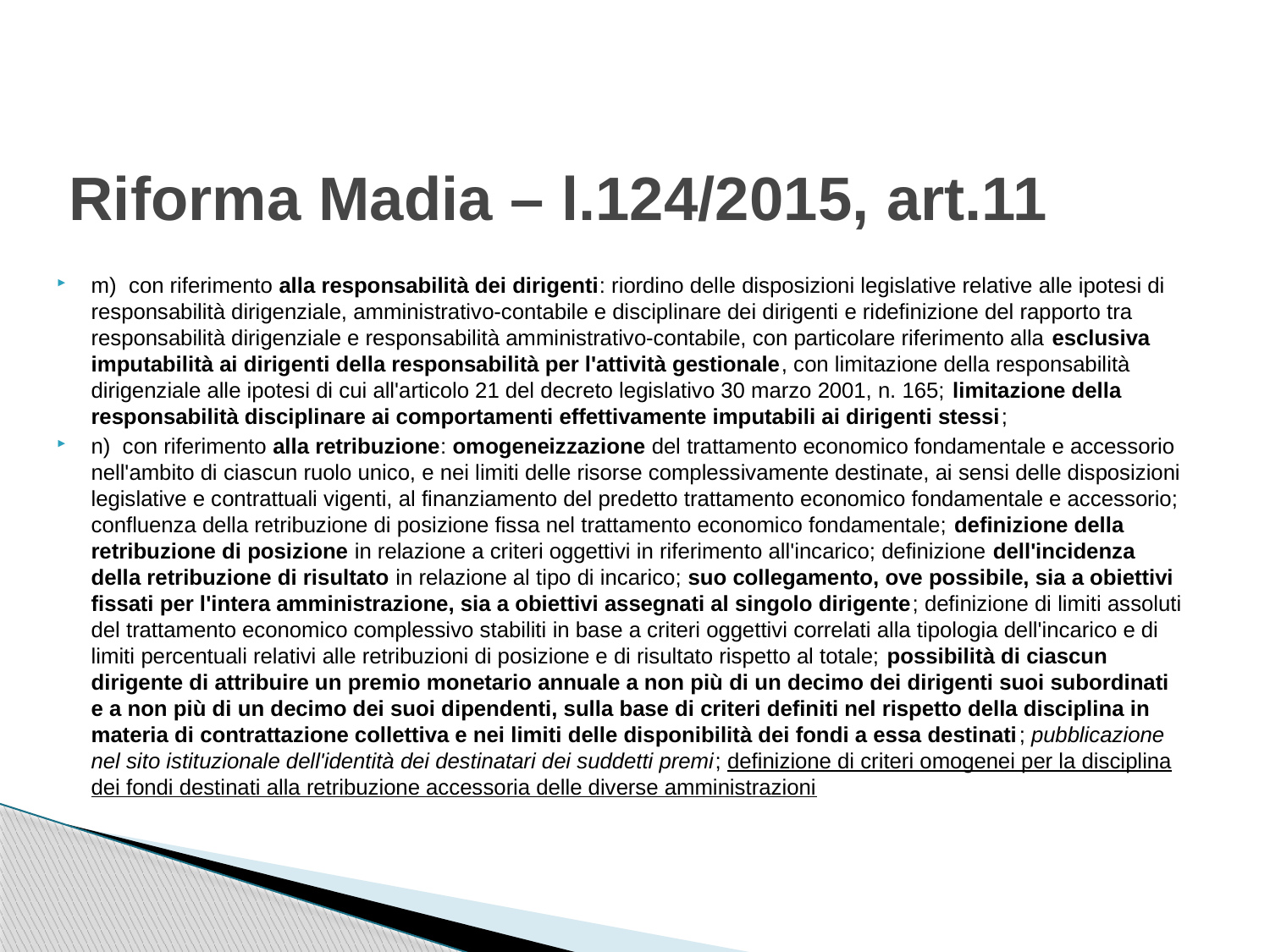

# Riforma Madia – l.124/2015, art.11
m)  con riferimento alla responsabilità dei dirigenti: riordino delle disposizioni legislative relative alle ipotesi di responsabilità dirigenziale, amministrativo-contabile e disciplinare dei dirigenti e ridefinizione del rapporto tra responsabilità dirigenziale e responsabilità amministrativo-contabile, con particolare riferimento alla esclusiva imputabilità ai dirigenti della responsabilità per l'attività gestionale, con limitazione della responsabilità dirigenziale alle ipotesi di cui all'articolo 21 del decreto legislativo 30 marzo 2001, n. 165; limitazione della responsabilità disciplinare ai comportamenti effettivamente imputabili ai dirigenti stessi;
n)  con riferimento alla retribuzione: omogeneizzazione del trattamento economico fondamentale e accessorio nell'ambito di ciascun ruolo unico, e nei limiti delle risorse complessivamente destinate, ai sensi delle disposizioni legislative e contrattuali vigenti, al finanziamento del predetto trattamento economico fondamentale e accessorio; confluenza della retribuzione di posizione fissa nel trattamento economico fondamentale; definizione della retribuzione di posizione in relazione a criteri oggettivi in riferimento all'incarico; definizione dell'incidenza della retribuzione di risultato in relazione al tipo di incarico; suo collegamento, ove possibile, sia a obiettivi fissati per l'intera amministrazione, sia a obiettivi assegnati al singolo dirigente; definizione di limiti assoluti del trattamento economico complessivo stabiliti in base a criteri oggettivi correlati alla tipologia dell'incarico e di limiti percentuali relativi alle retribuzioni di posizione e di risultato rispetto al totale; possibilità di ciascun dirigente di attribuire un premio monetario annuale a non più di un decimo dei dirigenti suoi subordinati e a non più di un decimo dei suoi dipendenti, sulla base di criteri definiti nel rispetto della disciplina in materia di contrattazione collettiva e nei limiti delle disponibilità dei fondi a essa destinati; pubblicazione nel sito istituzionale dell'identità dei destinatari dei suddetti premi; definizione di criteri omogenei per la disciplina dei fondi destinati alla retribuzione accessoria delle diverse amministrazioni